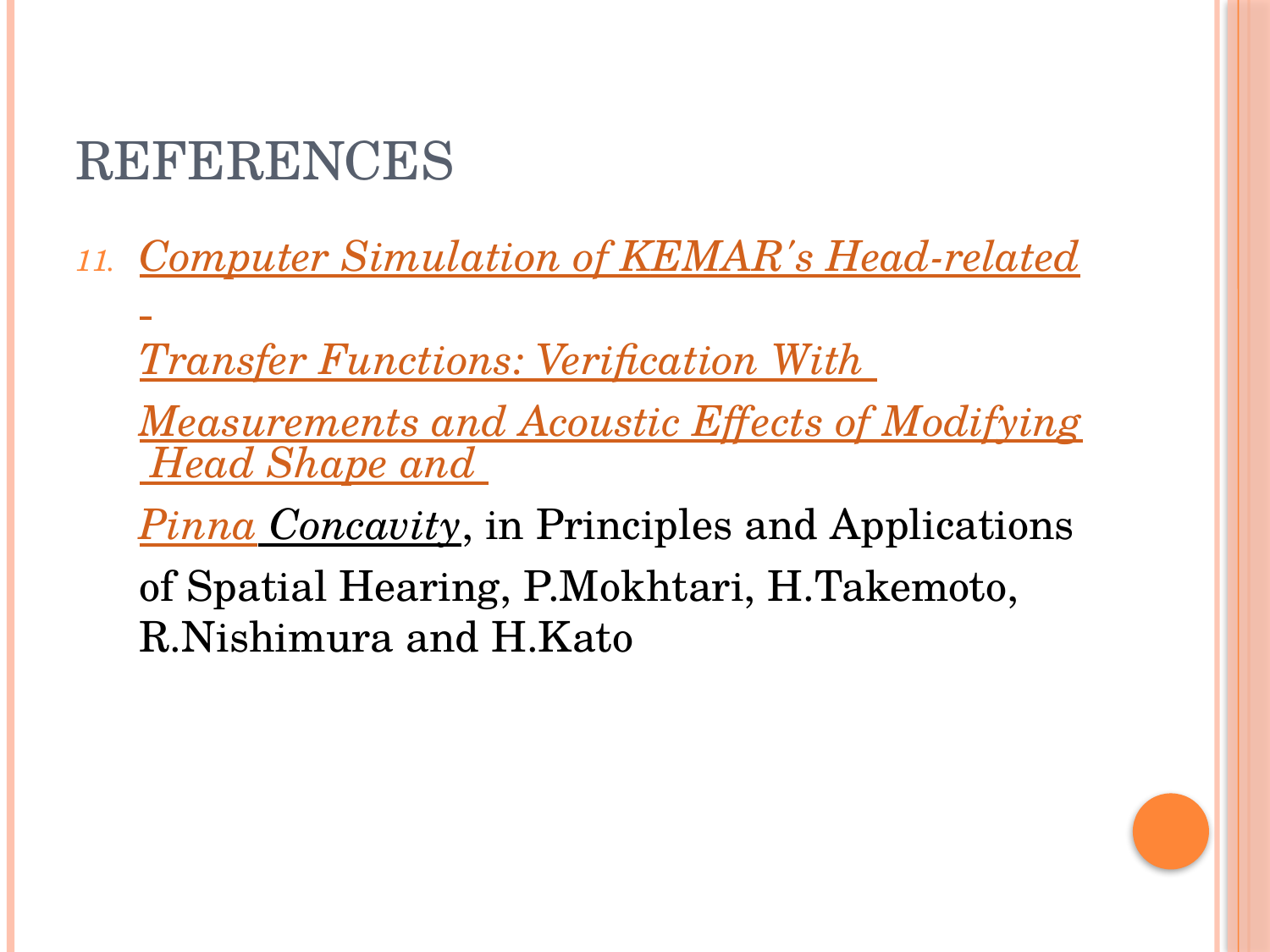

# References
Computer Simulation of KEMAR's Head-related Transfer Functions: Verification With Measurements and Acoustic Effects of Modifying Head Shape and Pinna Concavity, in Principles and Applications of Spatial Hearing, P.Mokhtari, H.Takemoto, R.Nishimura and H.Kato